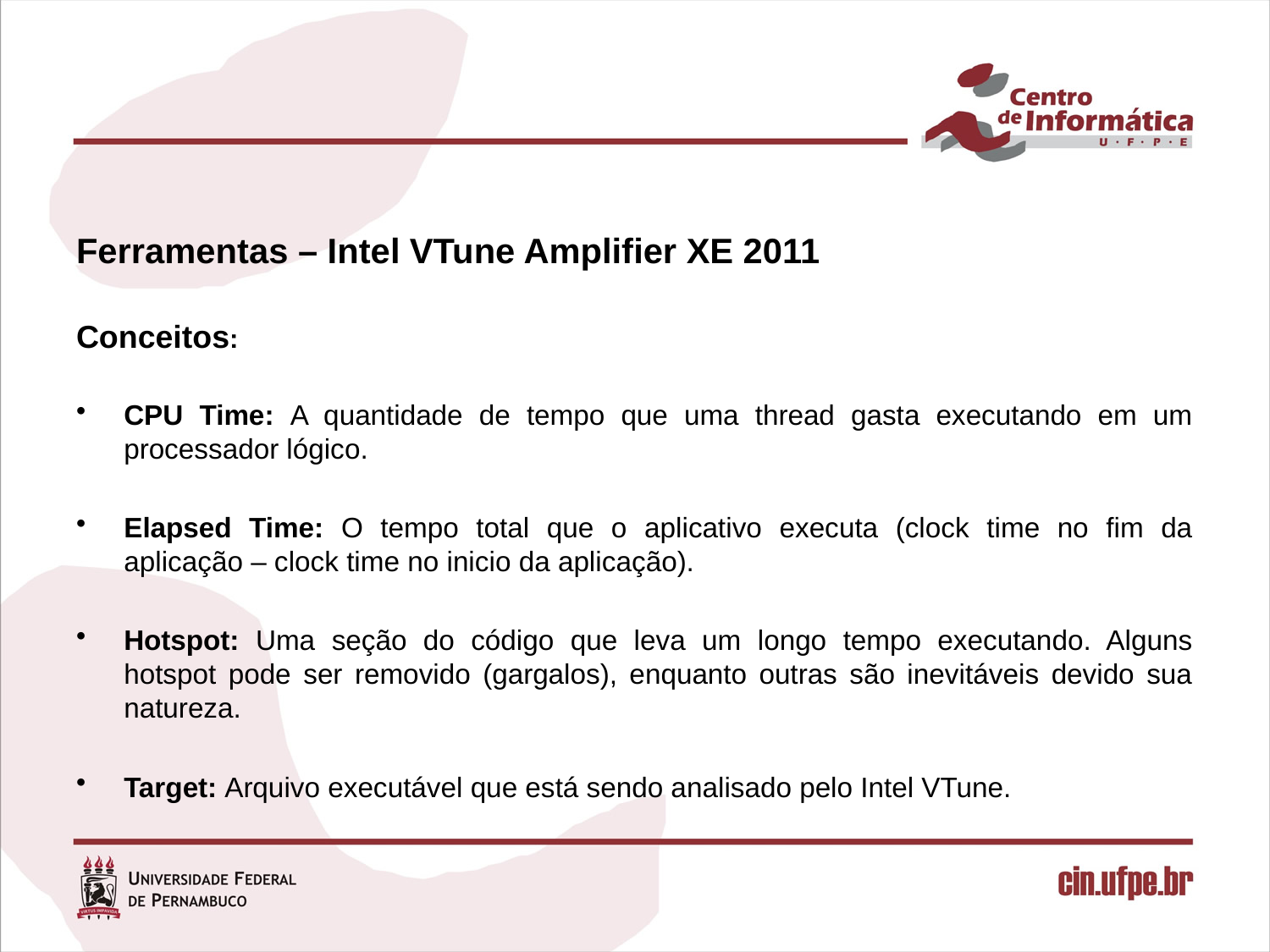

#
Ferramentas – Intel VTune Amplifier XE 2011

Conceitos:

CPU Time: A quantidade de tempo que uma thread gasta executando em um processador lógico.

Elapsed Time: O tempo total que o aplicativo executa (clock time no fim da aplicação – clock time no inicio da aplicação).

Hotspot: Uma seção do código que leva um longo tempo executando. Alguns hotspot pode ser removido (gargalos), enquanto outras são inevitáveis devido sua natureza.

Target: Arquivo executável que está sendo analisado pelo Intel VTune.